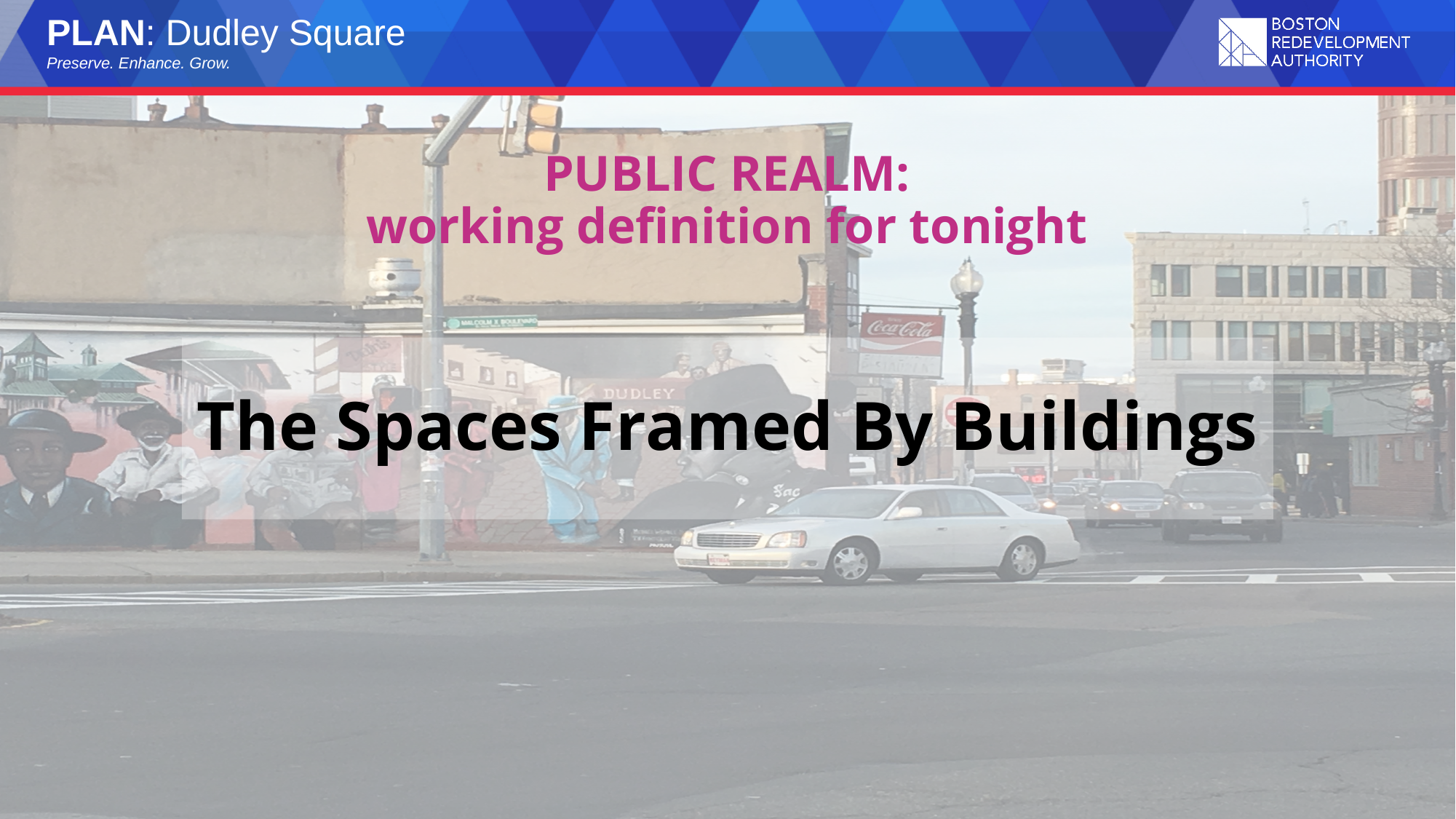

PUBLIC REALM:
working definition for tonight
The Spaces Framed By Buildings